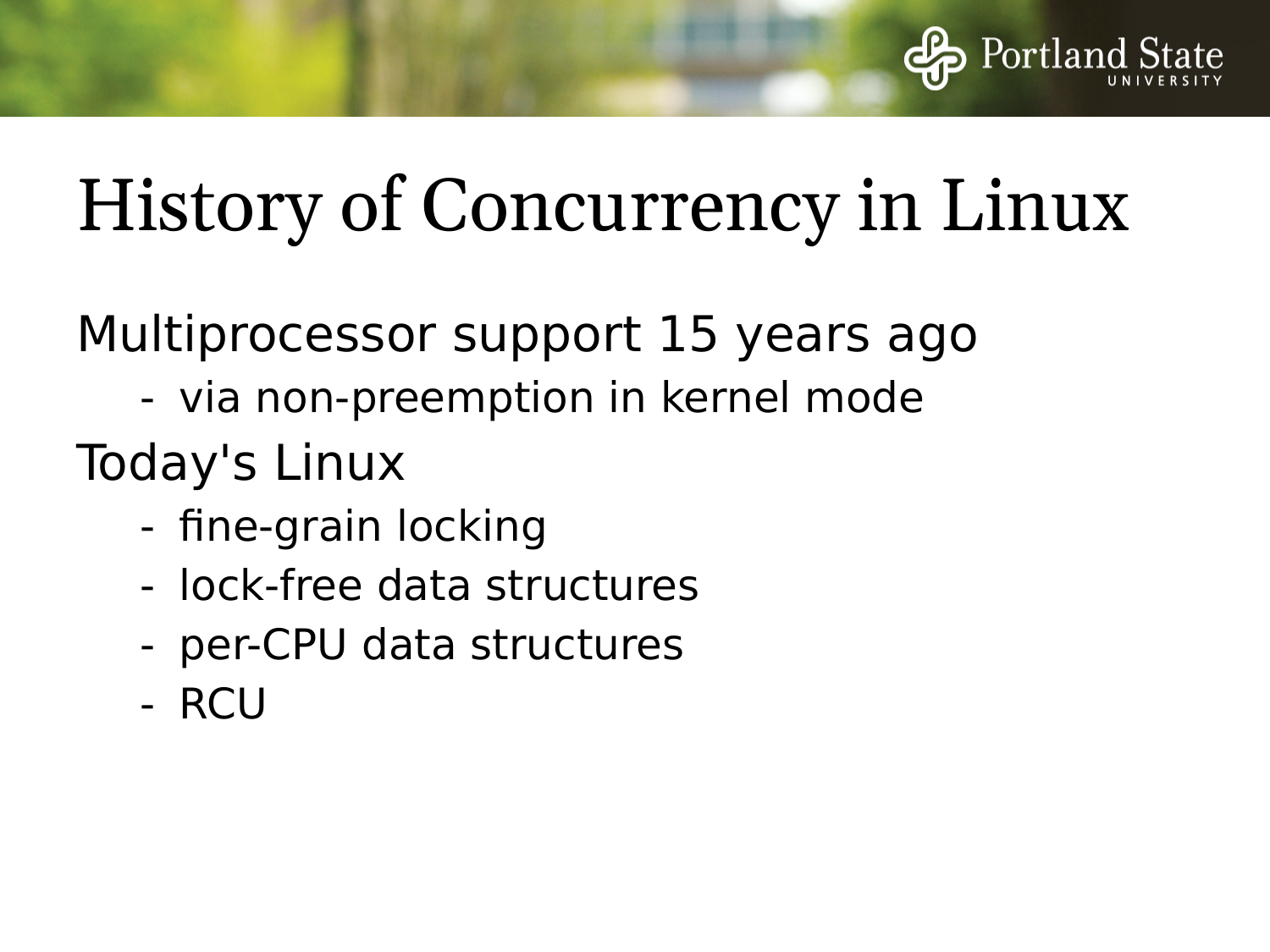

# History of Concurrency in Linux
Multiprocessor support 15 years ago
-	via non-preemption in kernel mode
Today's Linux
-	fine-grain locking
-	lock-free data structures
-	per-CPU data structures
-	RCU